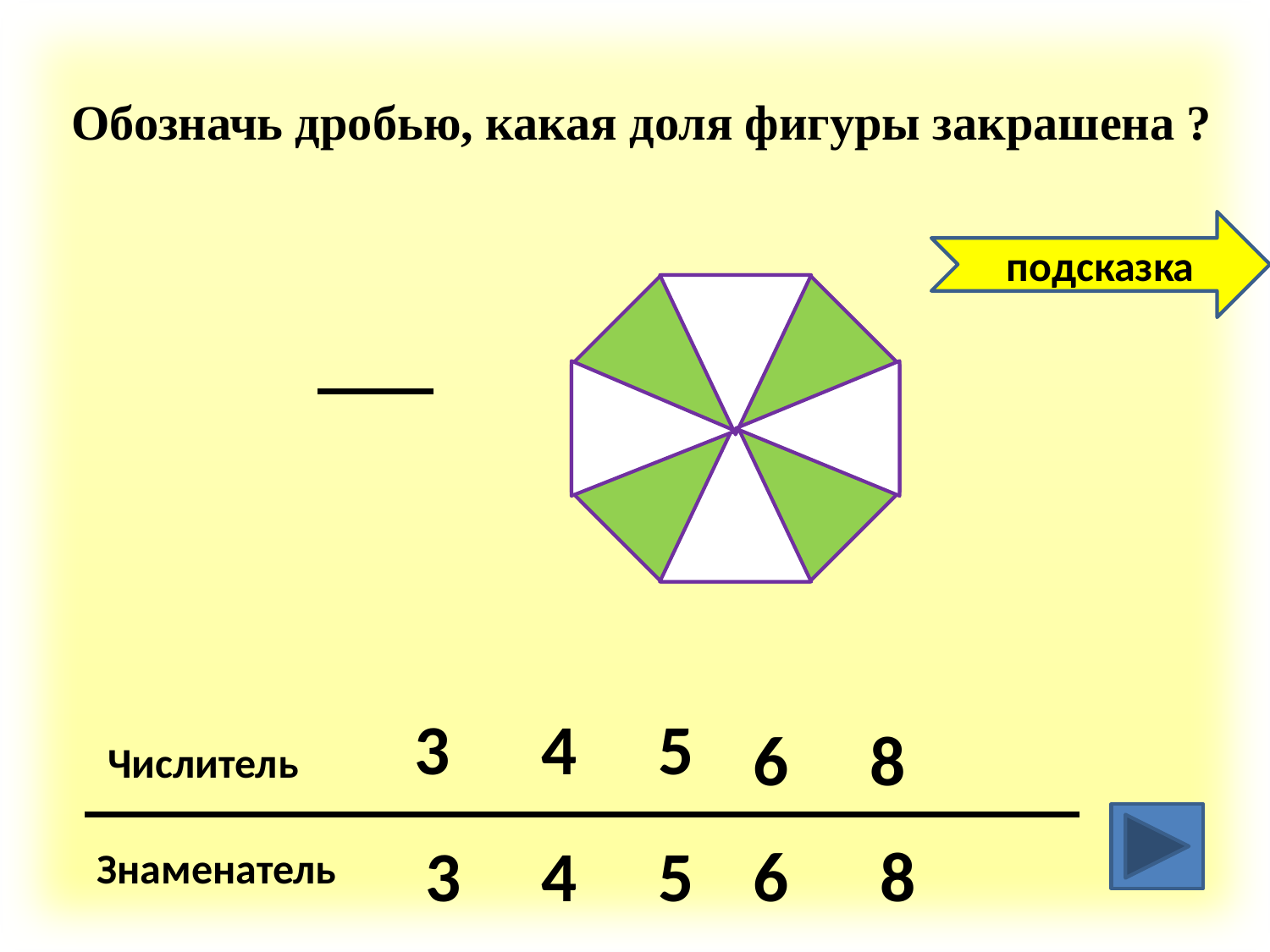

Обозначь дробью, какая доля фигуры закрашена ?
подсказка

3
4
5
6
8
Числитель

3
4
5
6
8
Знаменатель